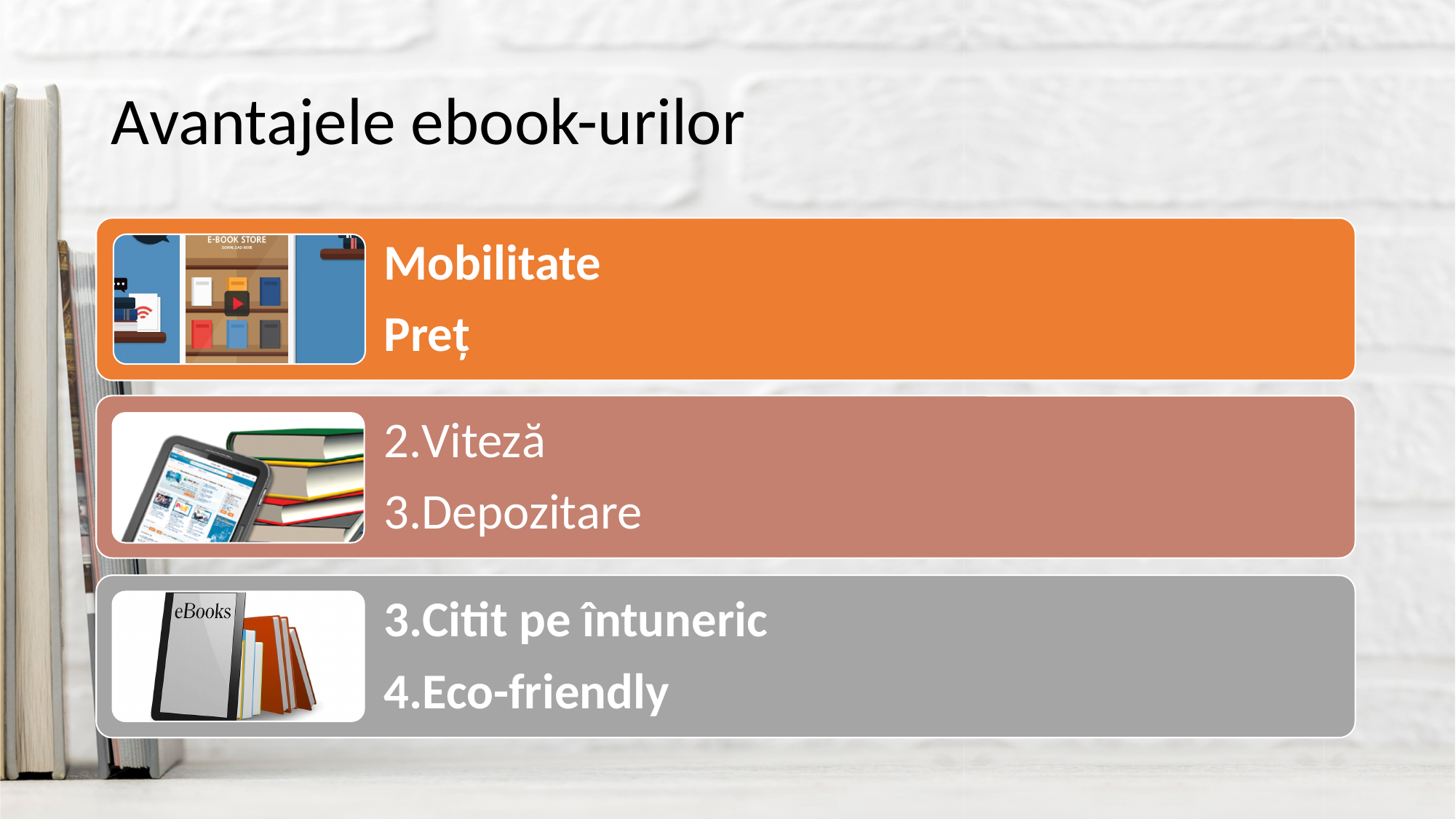

# Avantajele ebook-urilor
Mobilitate
Preț
Viteză
Depozitare
Citit pe întuneric
Eco-friendly